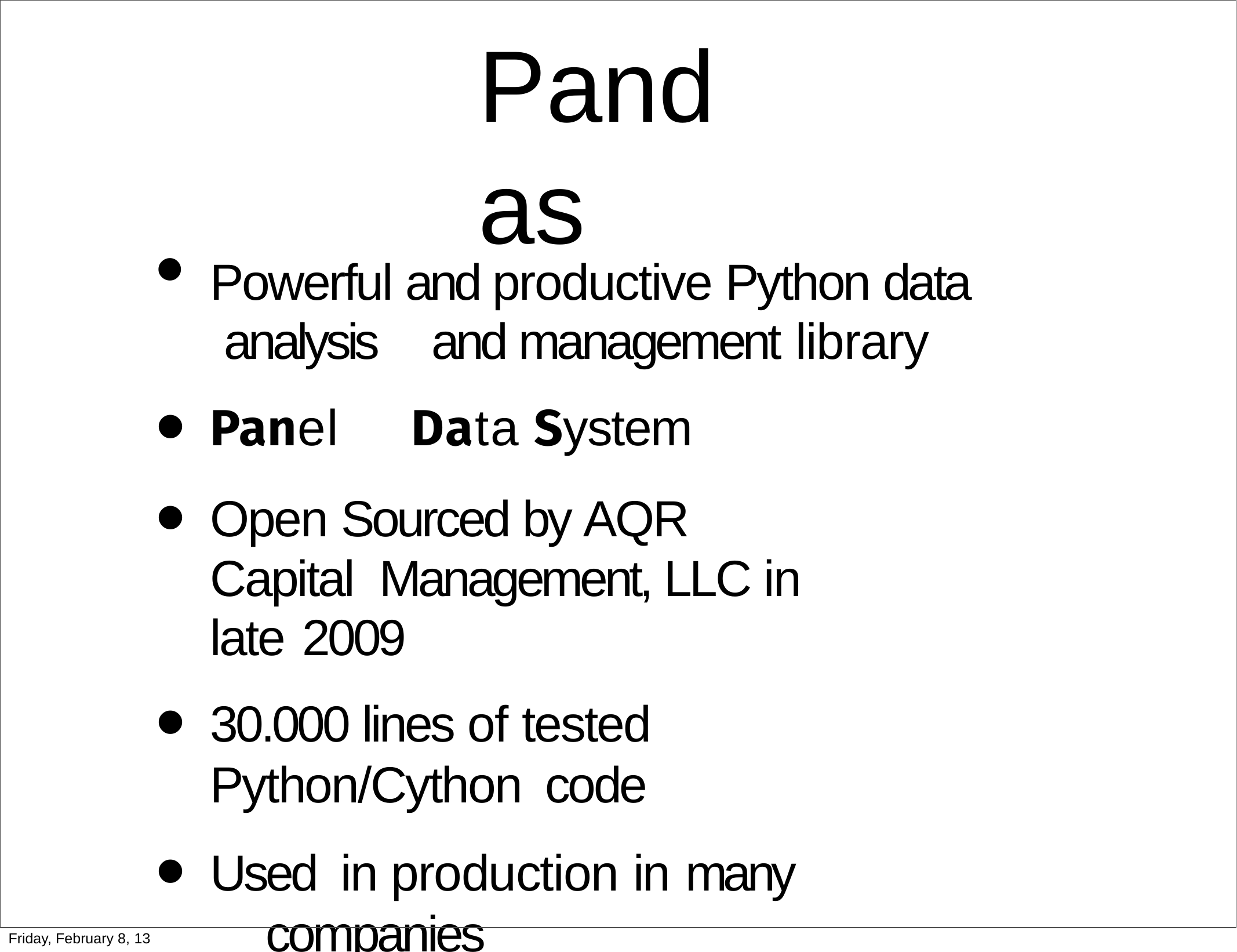

# Pandas
Powerful and productive Python data  analysis	and management library
Panel	Data	System
Open Sourced by AQR Capital  Management, LLC in late 2009
30.000 lines of tested Python/Cython code
Used  in production in many	companies
Friday, February 8, 13